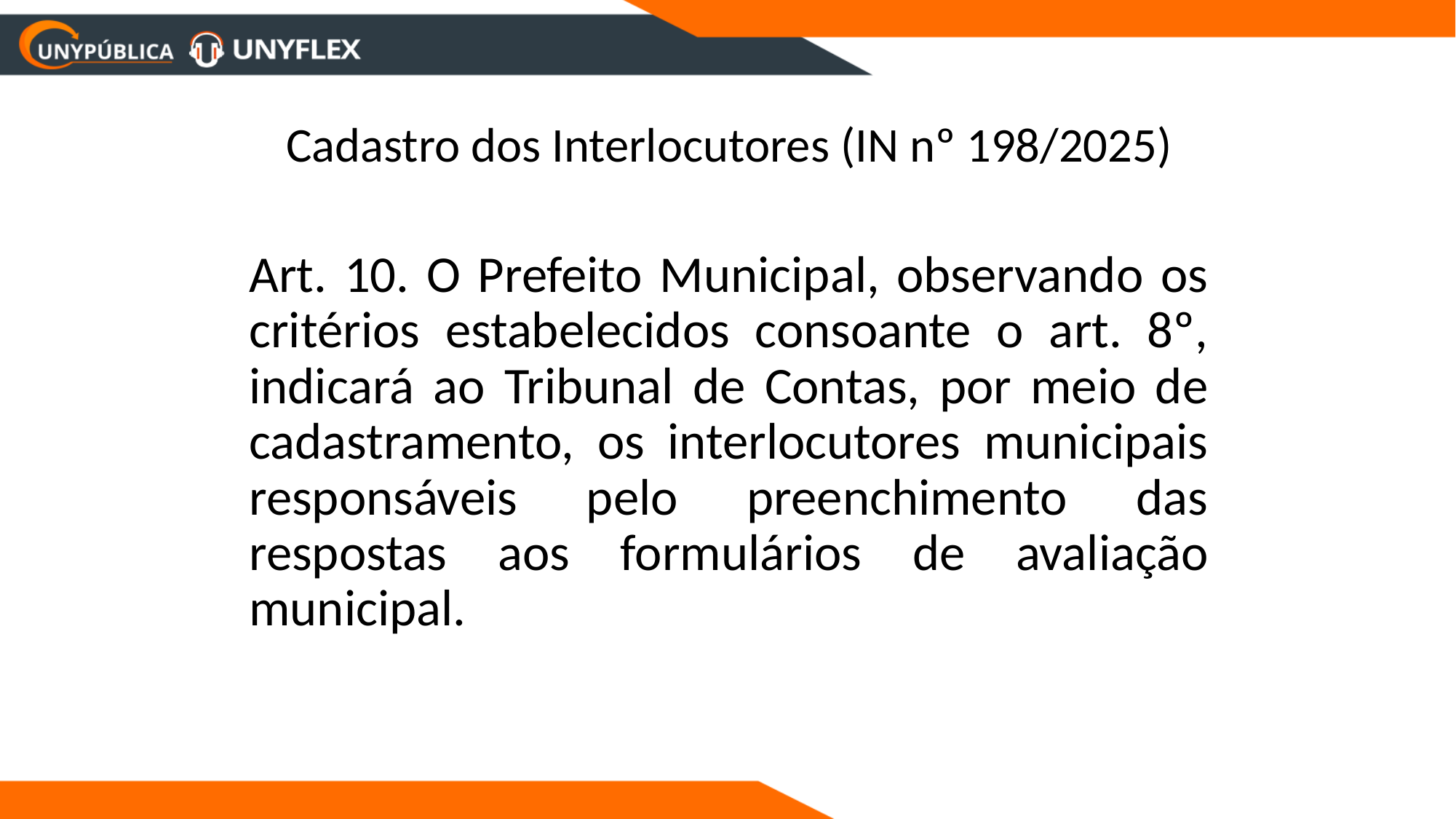

# Cadastro dos Interlocutores (IN nº 198/2025)
Art. 10. O Prefeito Municipal, observando os critérios estabelecidos consoante o art. 8º, indicará ao Tribunal de Contas, por meio de cadastramento, os interlocutores municipais responsáveis pelo preenchimento das respostas aos formulários de avaliação municipal.